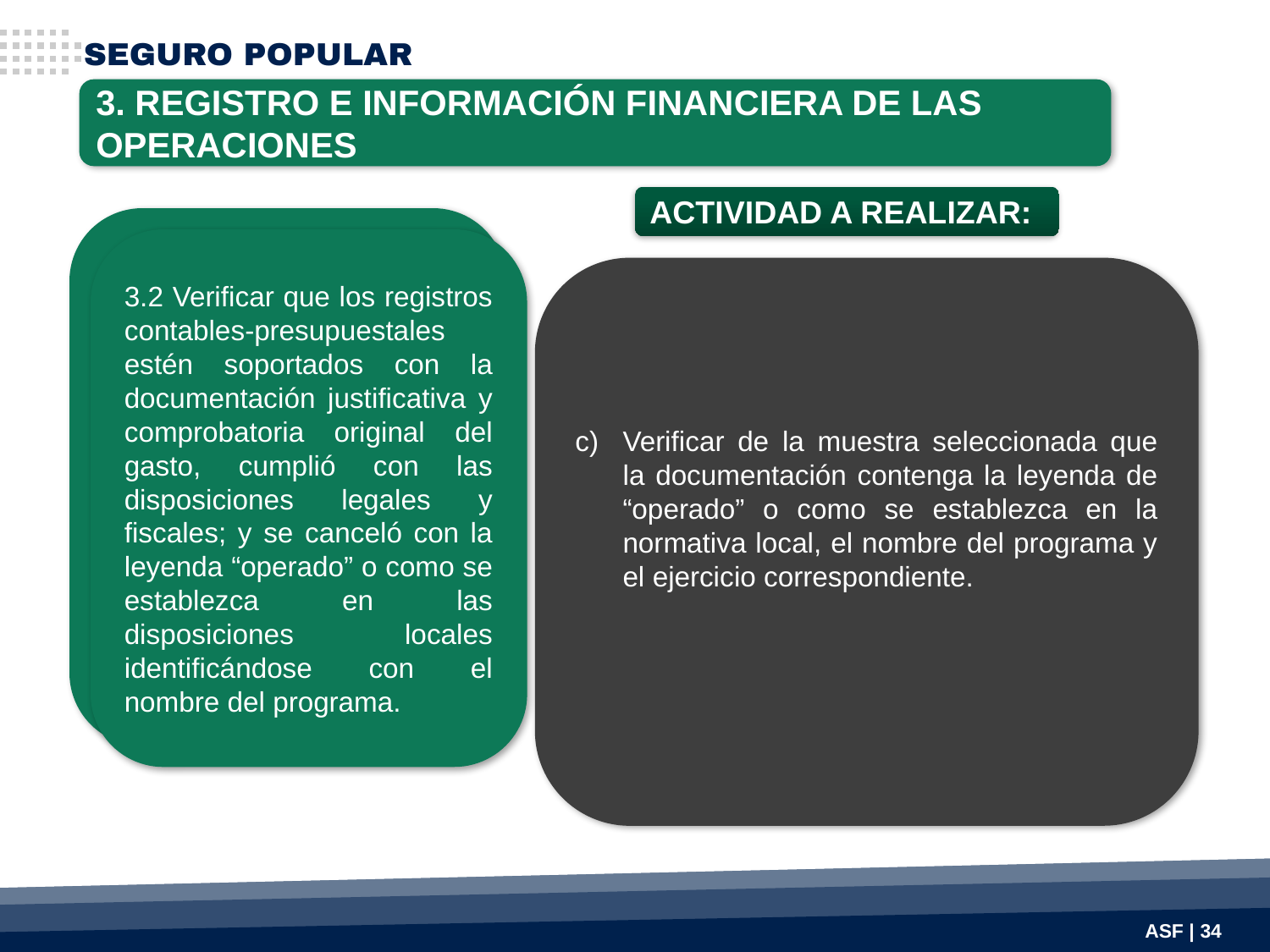

SEGURO POPULAR
3. REGISTRO E INFORMACIÓN FINANCIERA DE LAS OPERACIONES
ACTIVIDAD A REALIZAR:
3.2 Verificar que los registros contables-presupuestales estén soportados con la documentación justificativa y comprobatoria original del gasto, cumplió con las disposiciones legales y requisitos fiscales; asimismo, que esté cancelada con un sello que indique el nombre del programa, origen del recurso y el ejercicio correspondiente.
3.2 Verificar que los registros contables-presupuestales estén soportados con la documentación justificativa y comprobatoria original del gasto, cumplió con las disposiciones legales y fiscales; y se canceló con la leyenda “operado” o como se establezca en las disposiciones locales identificándose con el nombre del programa.

Verificar de la muestra seleccionada que la documentación contenga la leyenda de “operado” o como se establezca en la normativa local, el nombre del programa y el ejercicio correspondiente.

ASF | 34